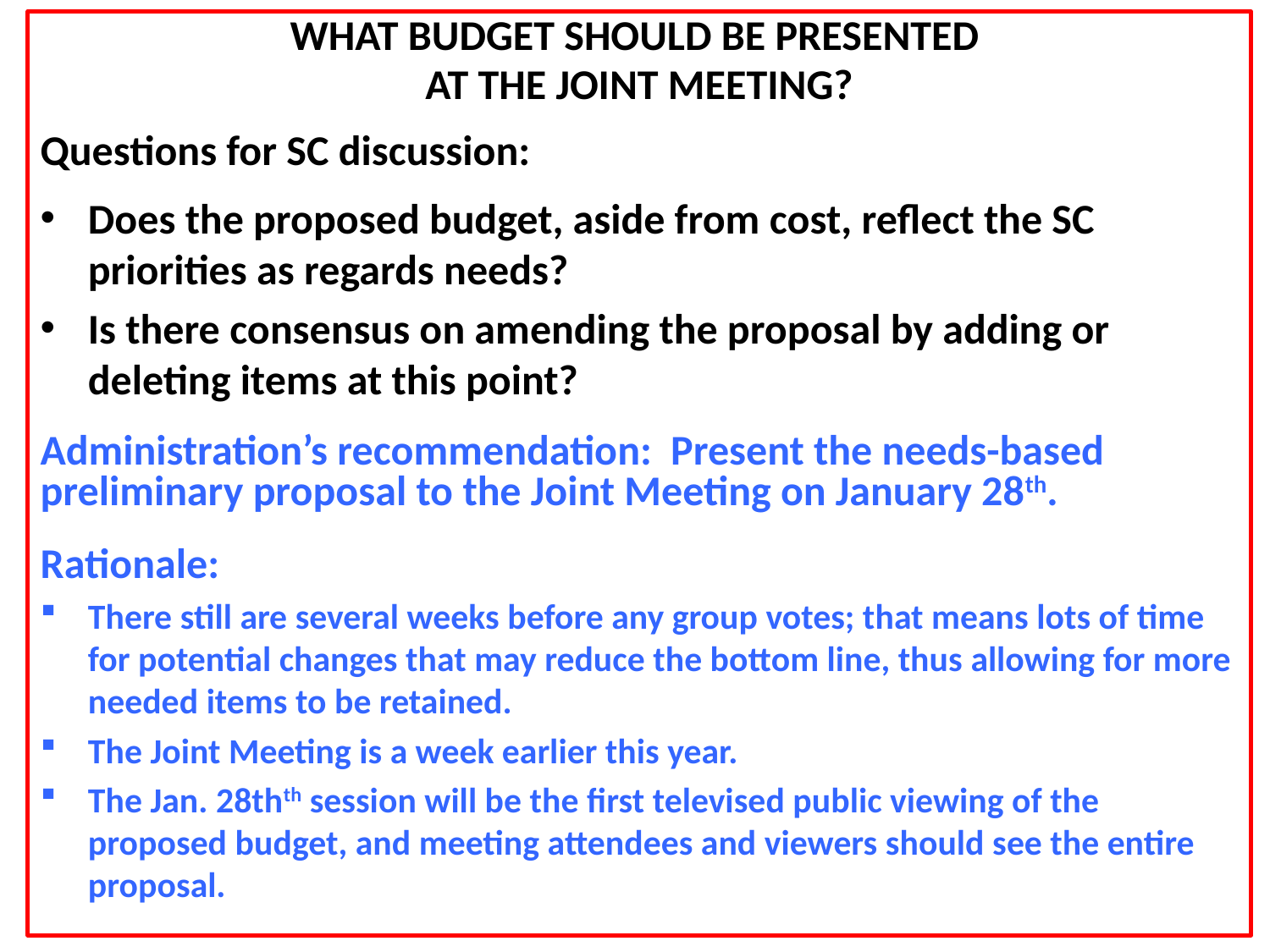

WHAT BUDGET SHOULD BE PRESENTED
AT THE JOINT MEETING?
Questions for SC discussion:
Does the proposed budget, aside from cost, reflect the SC priorities as regards needs?
Is there consensus on amending the proposal by adding or deleting items at this point?
Administration’s recommendation:  Present the needs-based preliminary proposal to the Joint Meeting on January 28th.

Rationale:
There still are several weeks before any group votes; that means lots of time for potential changes that may reduce the bottom line, thus allowing for more needed items to be retained.
The Joint Meeting is a week earlier this year.
The Jan. 28thth session will be the first televised public viewing of the proposed budget, and meeting attendees and viewers should see the entire proposal.